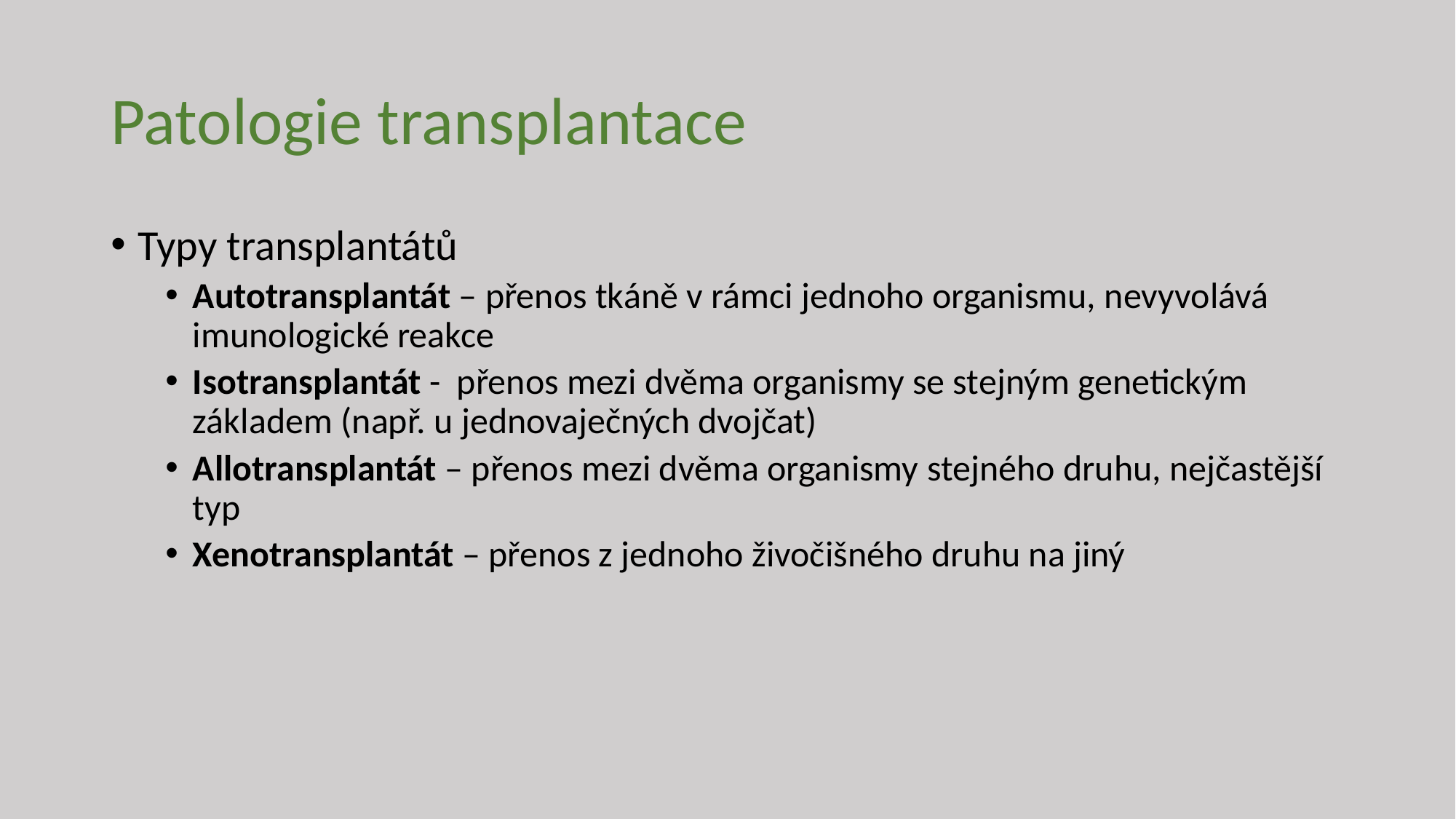

# Patologie transplantace
Typy transplantátů
Autotransplantát – přenos tkáně v rámci jednoho organismu, nevyvolává imunologické reakce
Isotransplantát -  přenos mezi dvěma organismy se stejným genetickým základem (např. u jednovaječných dvojčat)
Allotransplantát – přenos mezi dvěma organismy stejného druhu, nejčastější typ
Xenotransplantát – přenos z jednoho živočišného druhu na jiný